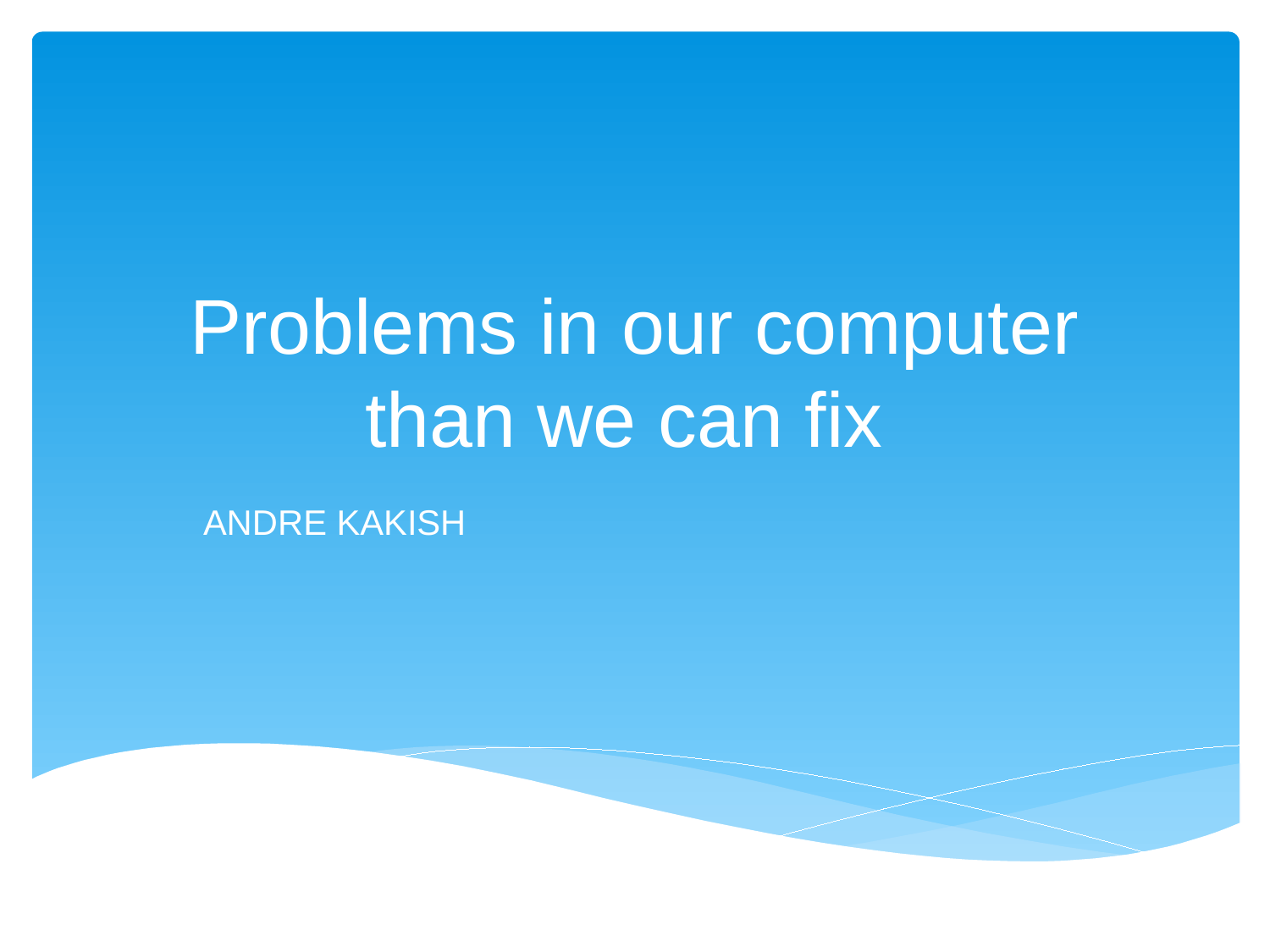

# Problems in our computer than we can fix
ANDRE KAKISH